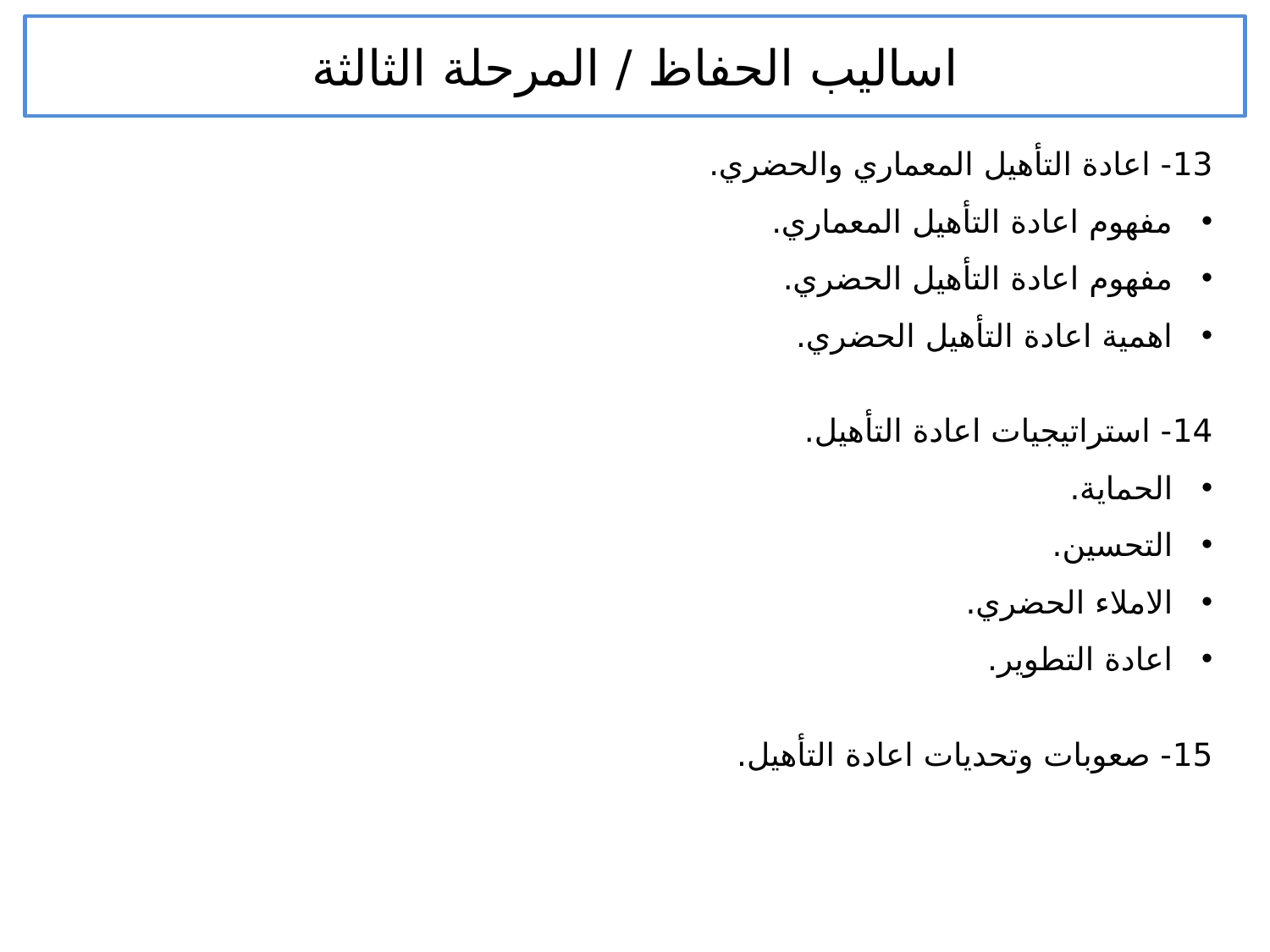

اساليب الحفاظ / المرحلة الثالثة
13- اعادة التأهيل المعماري والحضري.
مفهوم اعادة التأهيل المعماري.
مفهوم اعادة التأهيل الحضري.
اهمية اعادة التأهيل الحضري.
14- استراتيجيات اعادة التأهيل.
الحماية.
التحسين.
الاملاء الحضري.
اعادة التطوير.
15- صعوبات وتحديات اعادة التأهيل.